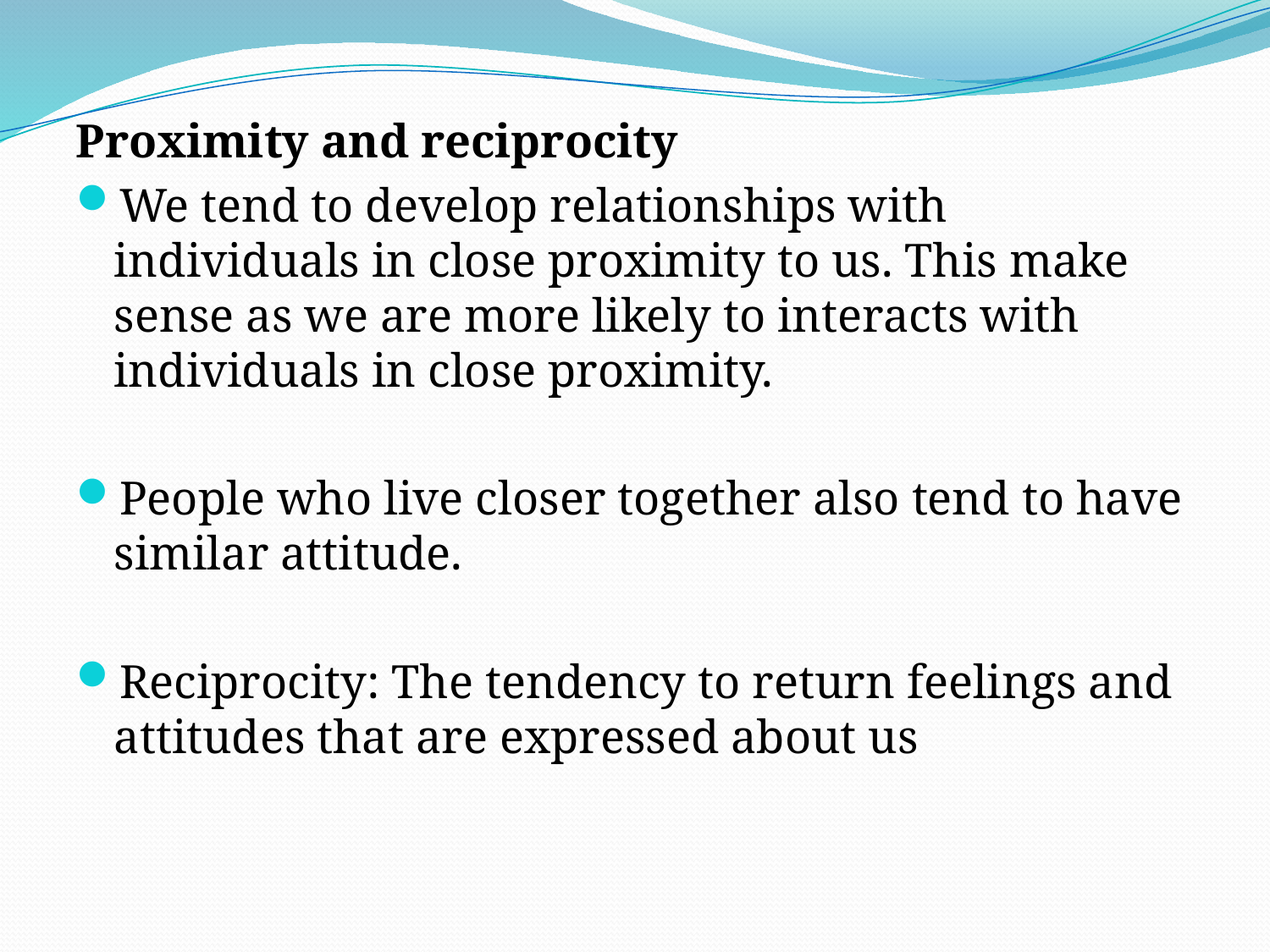

Proximity and reciprocity
We tend to develop relationships with individuals in close proximity to us. This make sense as we are more likely to interacts with individuals in close proximity.

People who live closer together also tend to have similar attitude.

Reciprocity: The tendency to return feelings and attitudes that are expressed about us